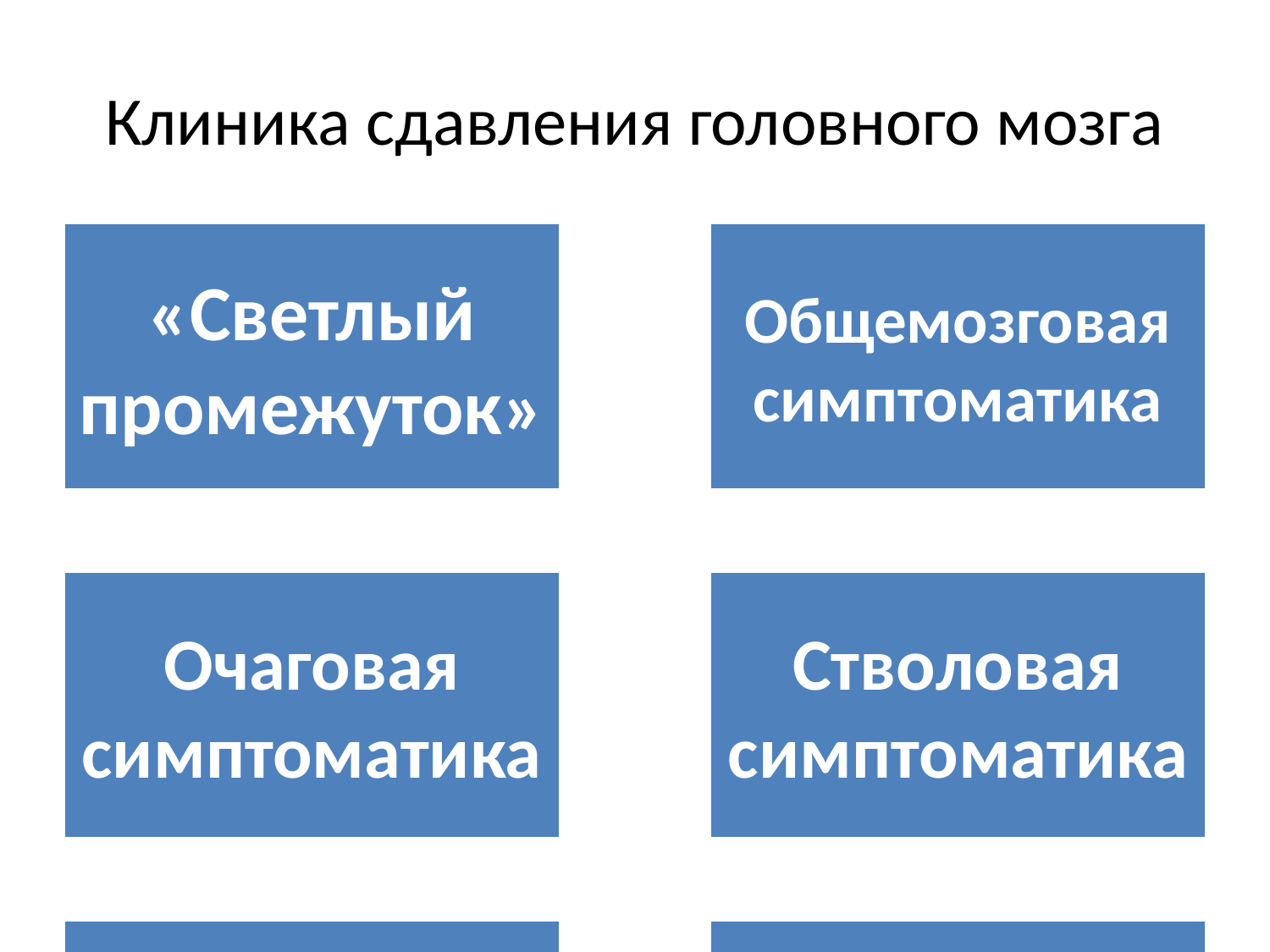

# Клиника сдавления головного мозга
«Светлый промежуток»
Общемозговая симптоматика
Очаговая симптоматика
Стволовая симптоматика